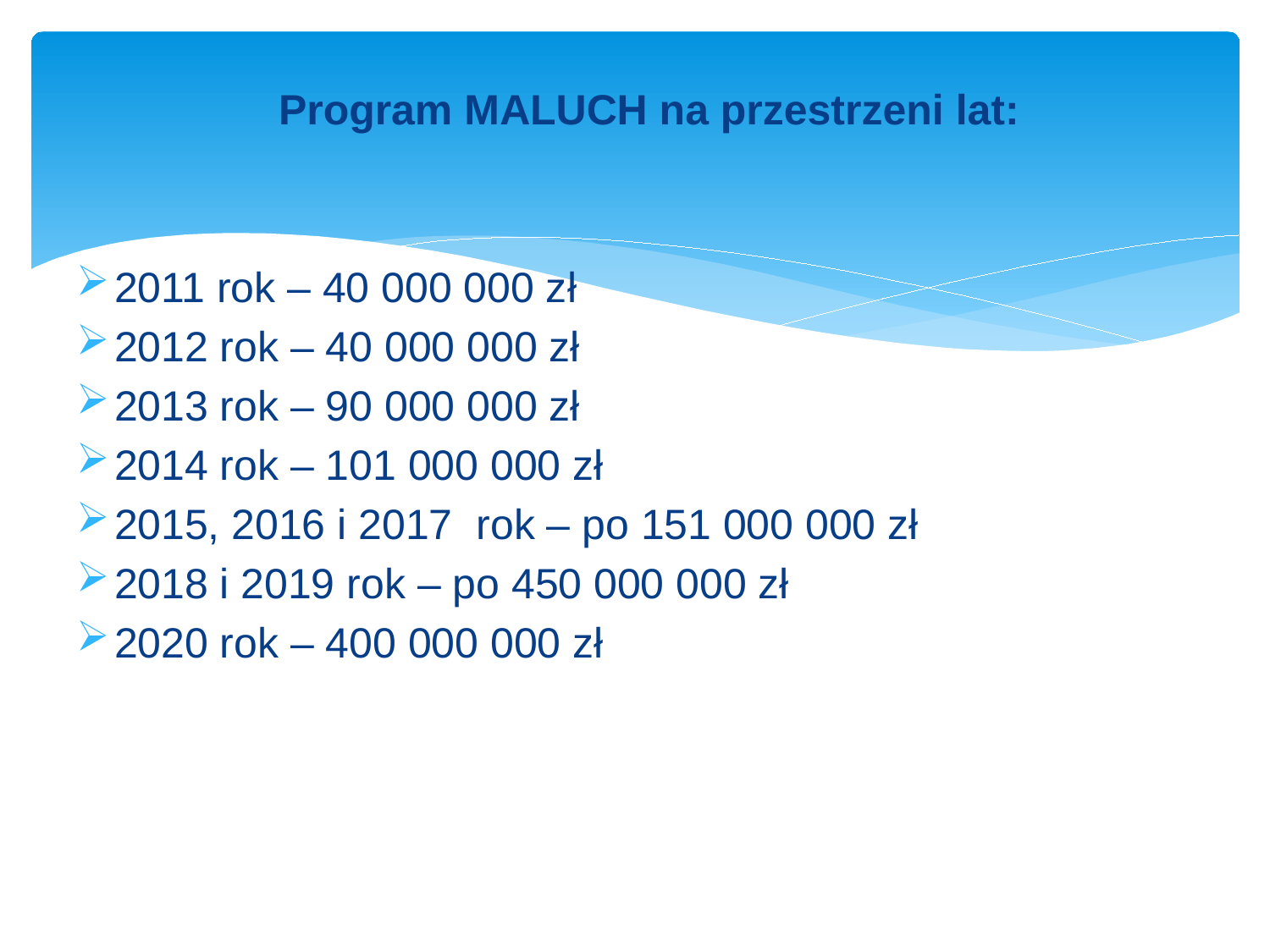

Program MALUCH na przestrzeni lat:

2011 rok – 40 000 000 zł
2012 rok – 40 000 000 zł
2013 rok – 90 000 000 zł
2014 rok – 101 000 000 zł
2015, 2016 i 2017  rok – po 151 000 000 zł
2018 i 2019 rok – po 450 000 000 zł
2020 rok – 400 000 000 zł